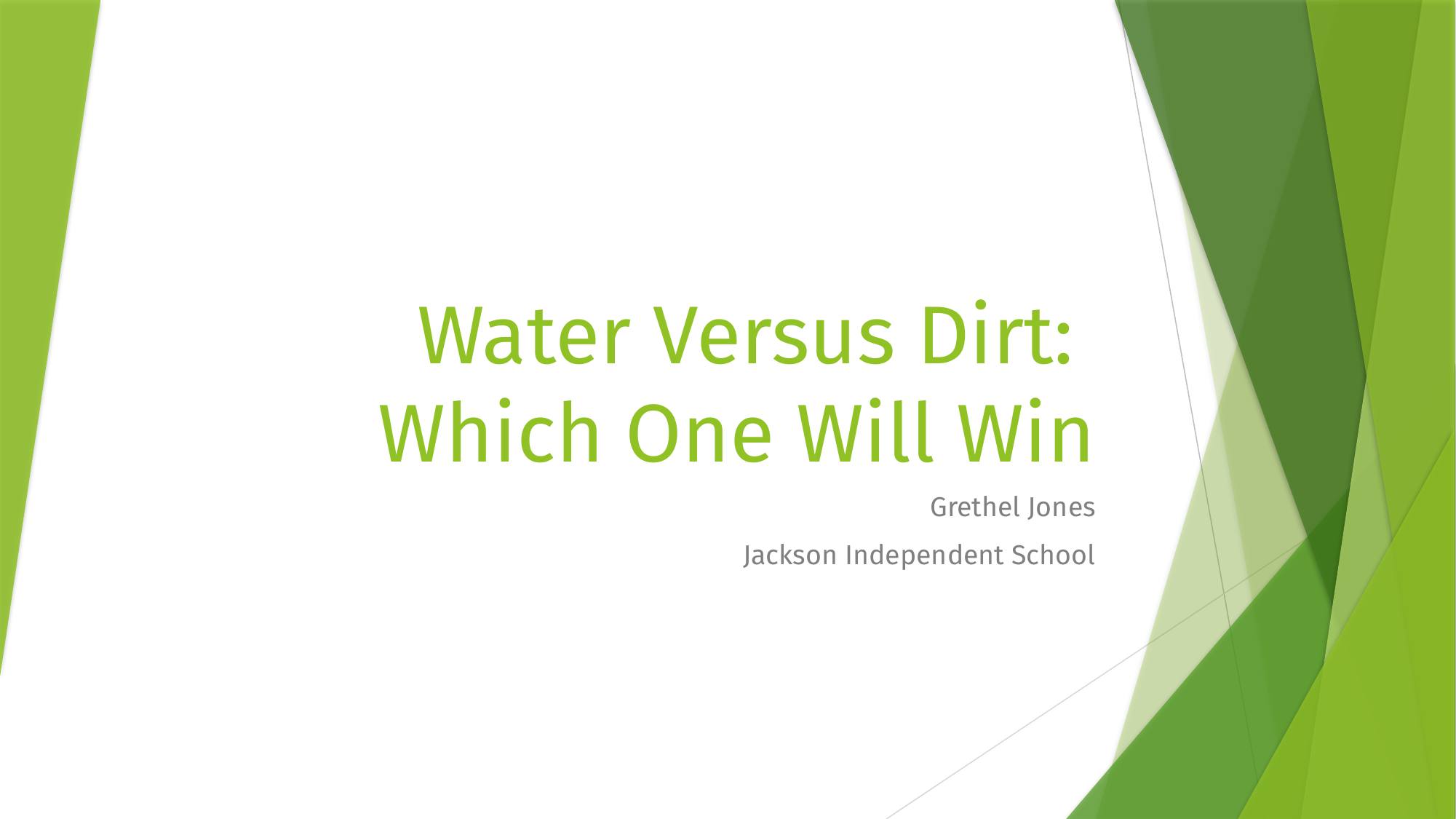

# Water Versus Dirt:  Which One Will Win
Grethel Jones
Jackson Independent School